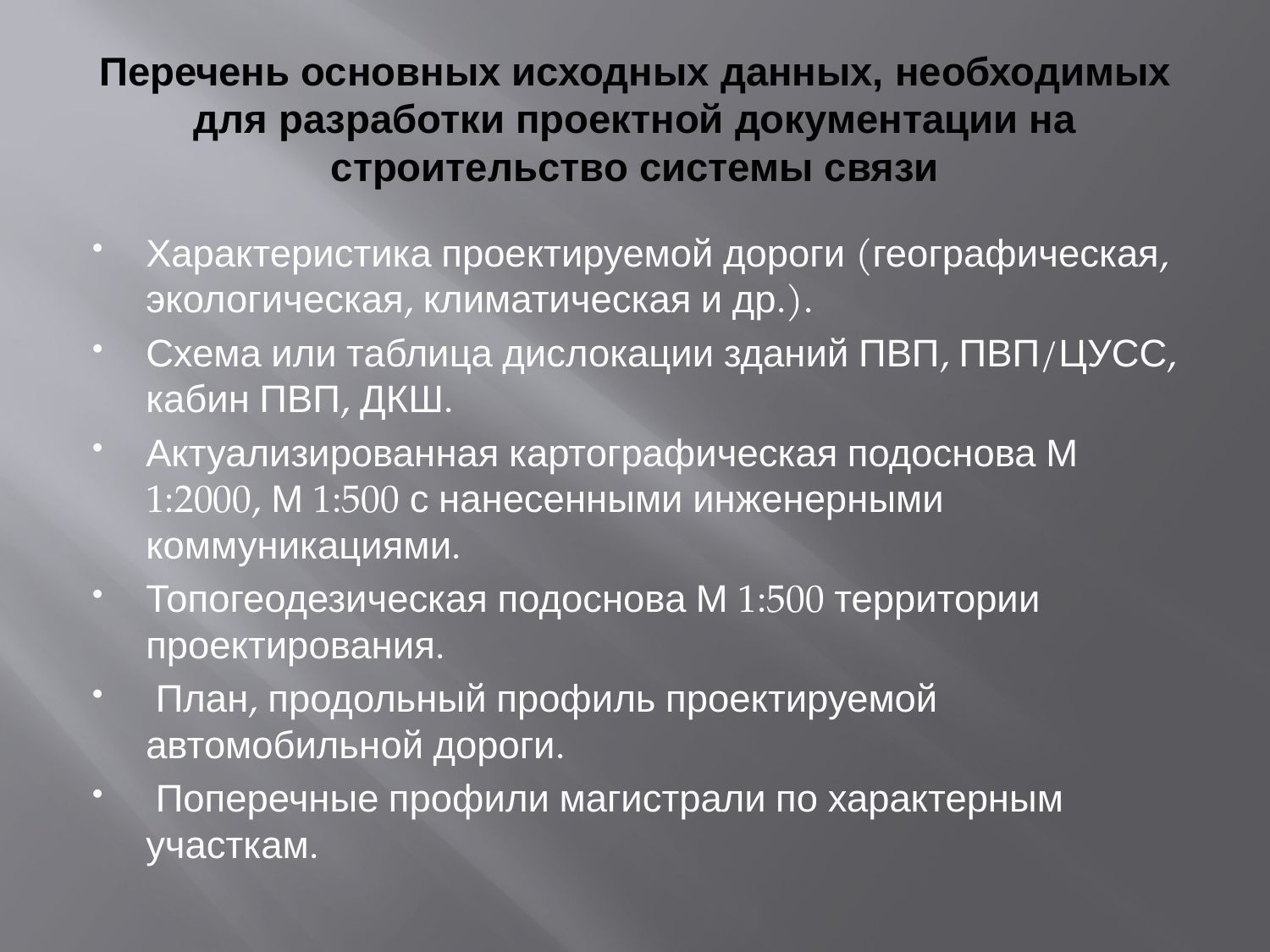

# Перечень основных исходных данных, необходимых для разработки проектной документации на строительство системы связи
Характеристика проектируемой дороги (географическая, экологическая, климатическая и др.).
Схема или таблица дислокации зданий ПВП, ПВП/ЦУСС, кабин ПВП, ДКШ.
Актуализированная картографическая подоснова М 1:2000, М 1:500 с нанесенными инженерными коммуникациями.
Топогеодезическая подоснова М 1:500 территории проектирования.
 План, продольный профиль проектируемой автомобильной дороги.
 Поперечные профили магистрали по характерным участкам.